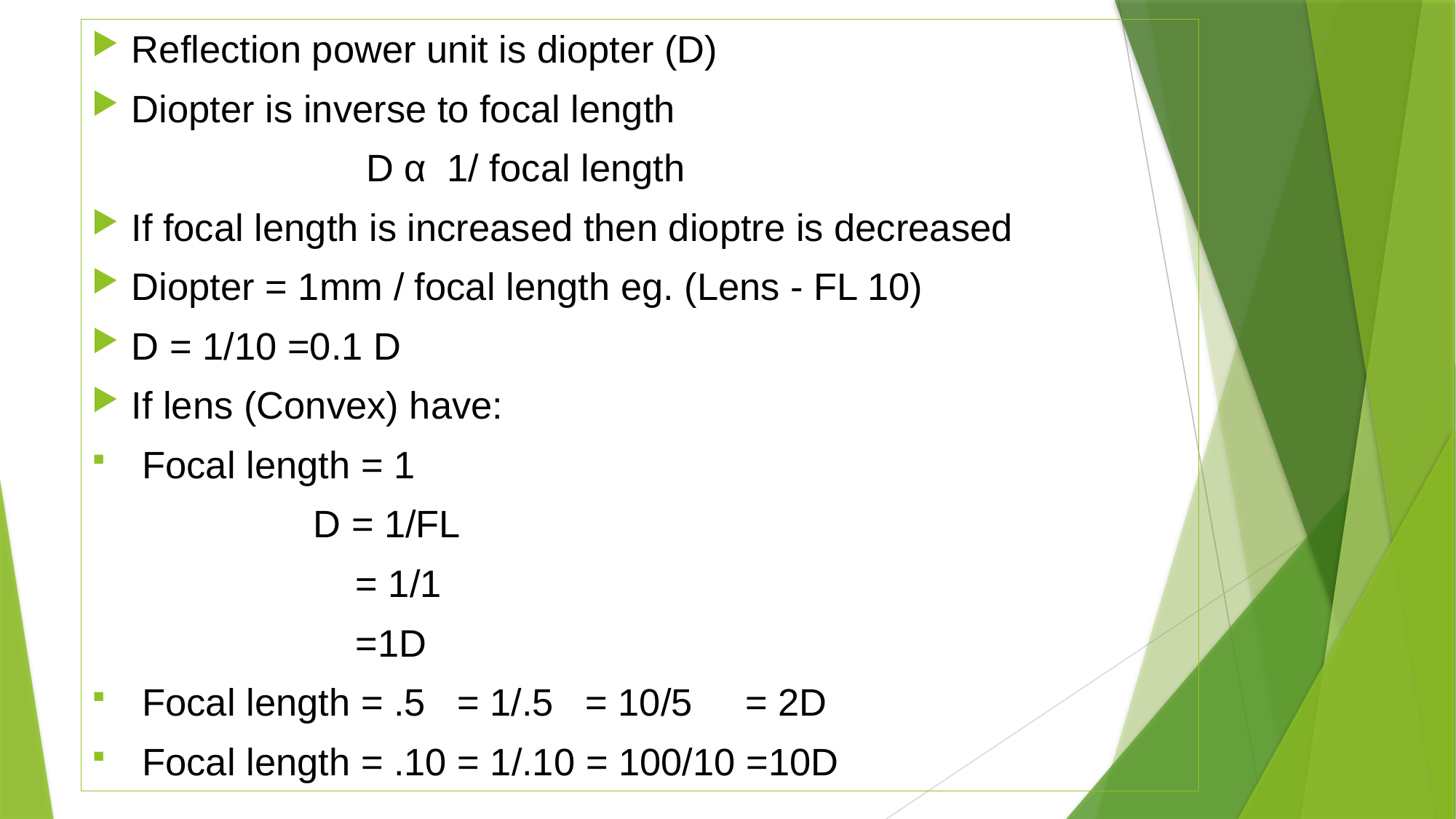

Reflection power unit is diopter (D)
Diopter is inverse to focal length
                          D α  1/ focal length
If focal length is increased then dioptre is decreased
Diopter = 1mm / focal length eg. (Lens - FL 10)
D = 1/10 =0.1 D
If lens (Convex) have:
 Focal length = 1
                     D = 1/FL
                         = 1/1
                         =1D
 Focal length = .5   = 1/.5   = 10/5     = 2D
 Focal length = .10 = 1/.10 = 100/10 =10D